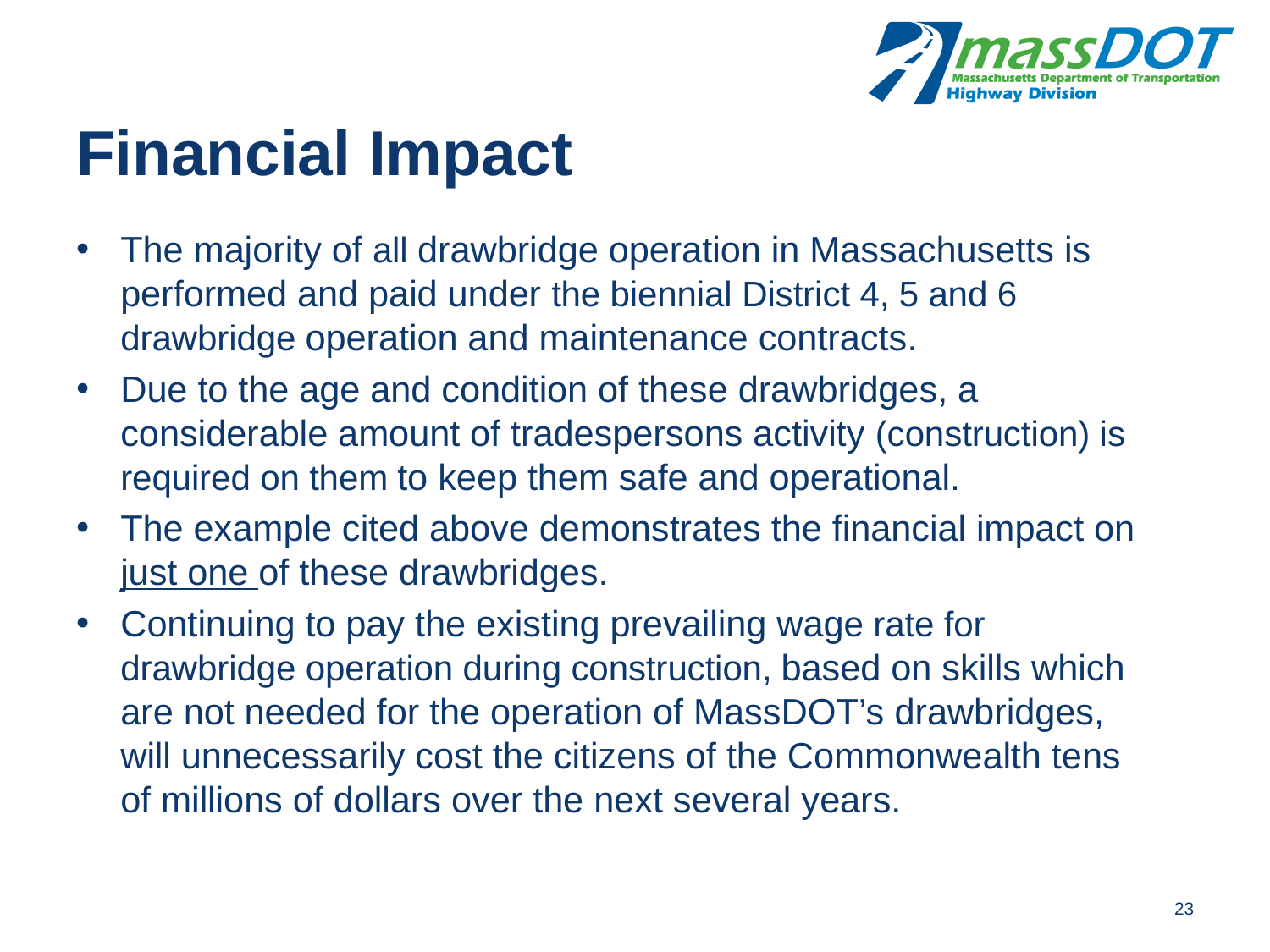

# Financial Impact
The majority of all drawbridge operation in Massachusetts is performed and paid under the biennial District 4, 5 and 6 drawbridge operation and maintenance contracts.
Due to the age and condition of these drawbridges, a considerable amount of tradespersons activity (construction) is required on them to keep them safe and operational.
The example cited above demonstrates the financial impact on just one of these drawbridges.
Continuing to pay the existing prevailing wage rate for drawbridge operation during construction, based on skills which are not needed for the operation of MassDOT’s drawbridges, will unnecessarily cost the citizens of the Commonwealth tens of millions of dollars over the next several years.

23